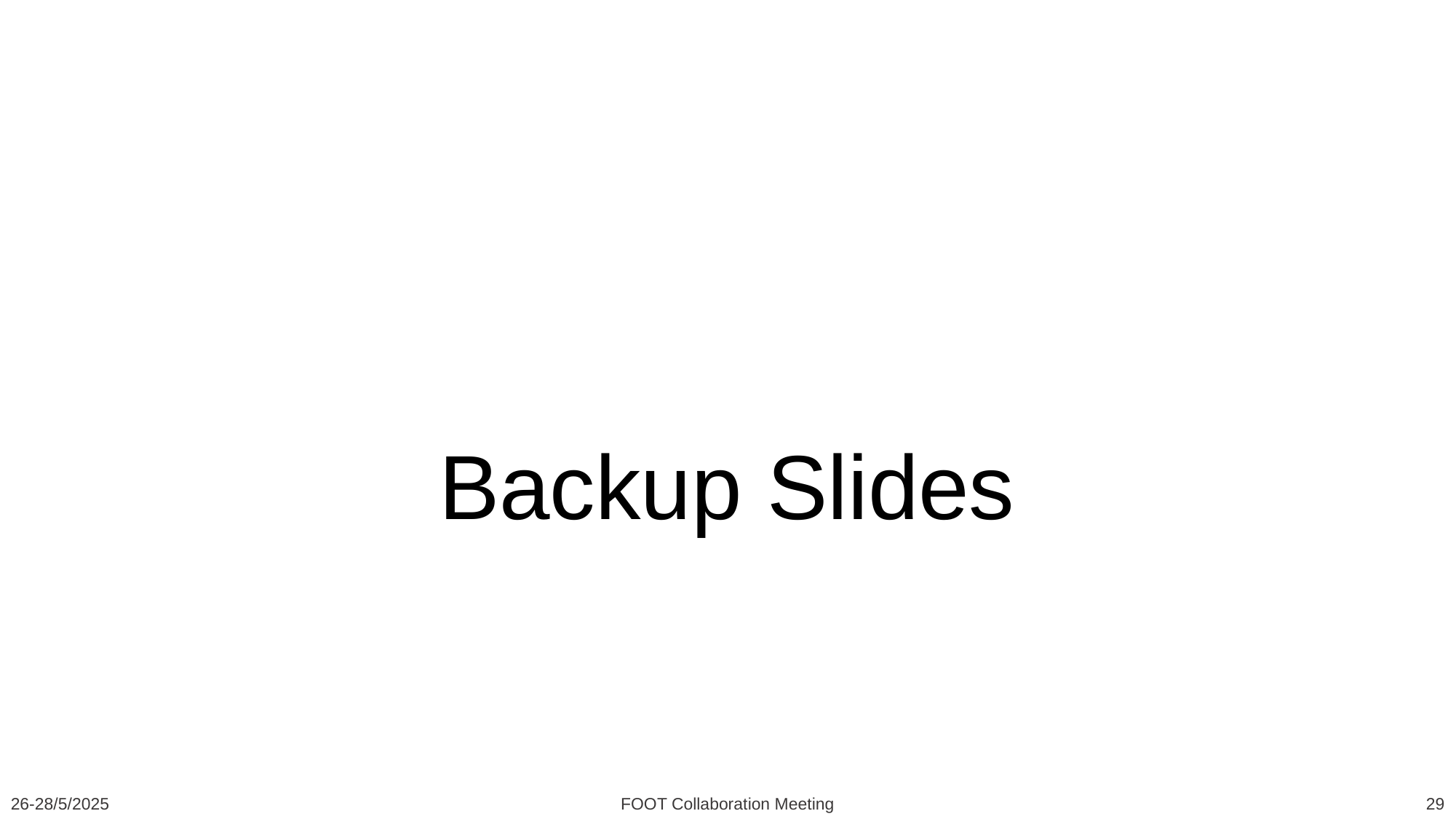

# Backup Slides

26-28/5/2025
29
FOOT Collaboration Meeting